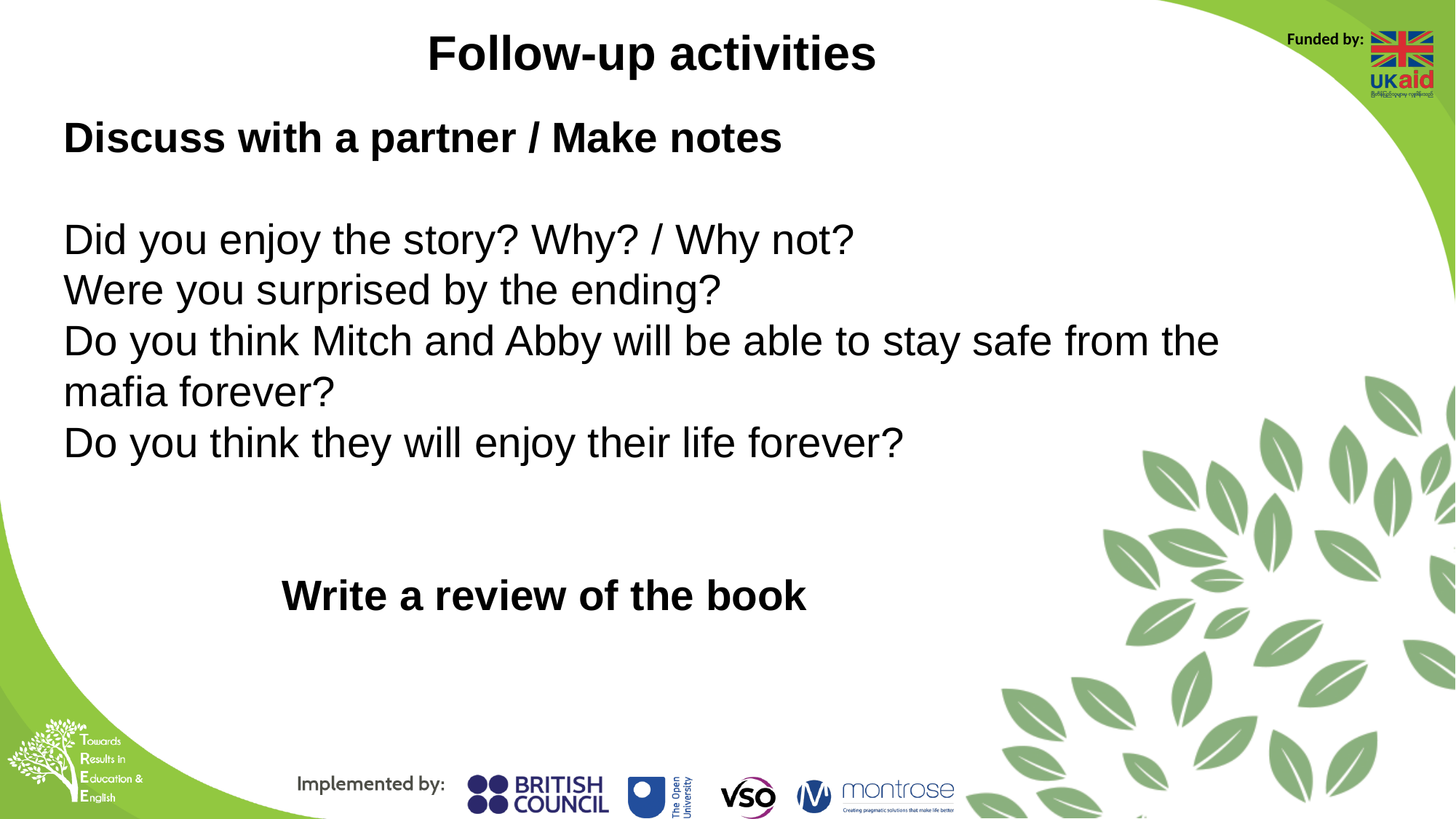

# Follow-up activities
Discuss with a partner / Make notes

Did you enjoy the story? Why? / Why not?
Were you surprised by the ending?
Do you think Mitch and Abby will be able to stay safe from the mafia forever?
Do you think they will enjoy their life forever?

		Write a review of the book